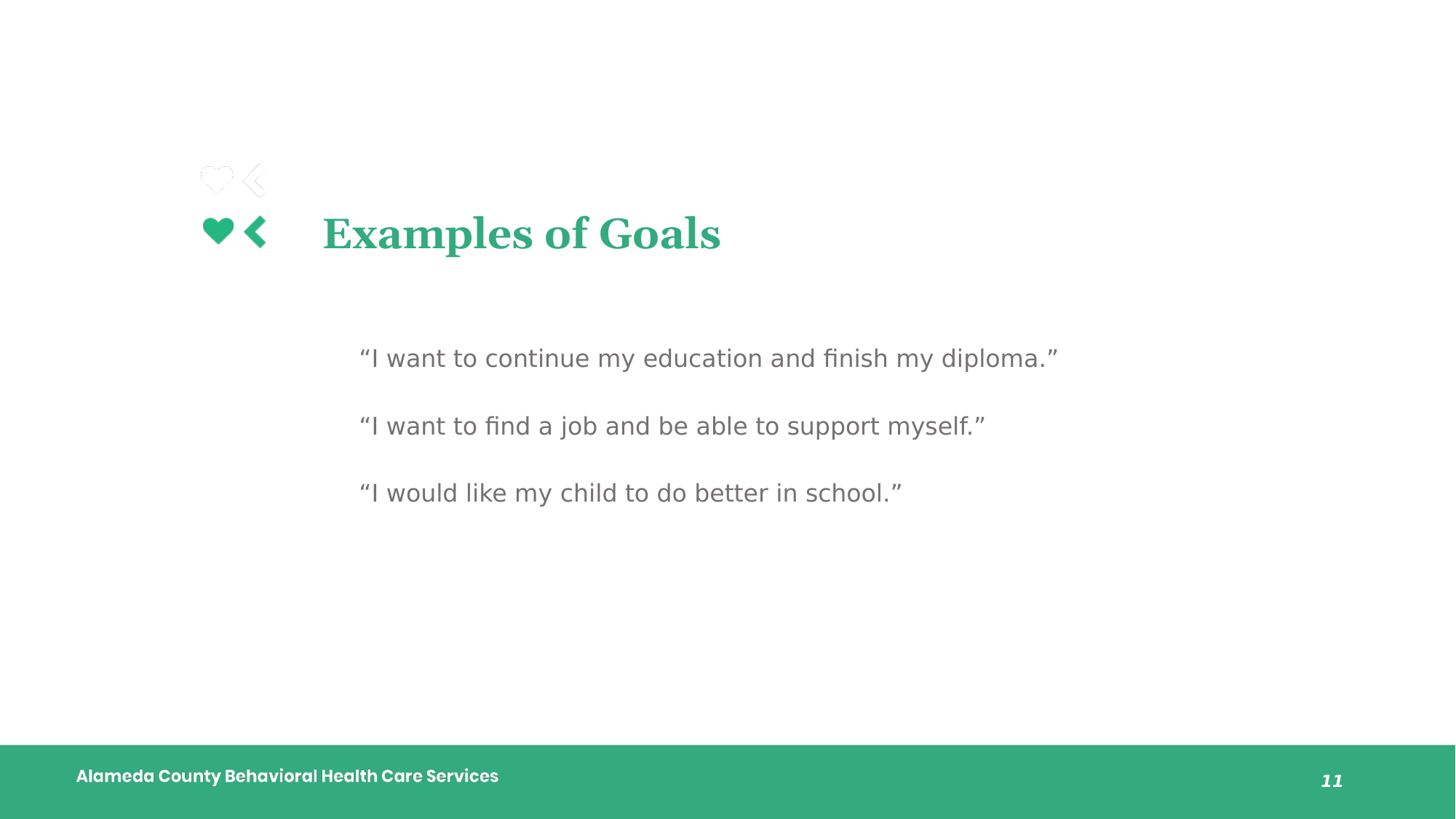

# Examples of Goals
“I want to continue my education and finish my diploma.”

“I want to find a job and be able to support myself.”

“I would like my child to do better in school.”

11